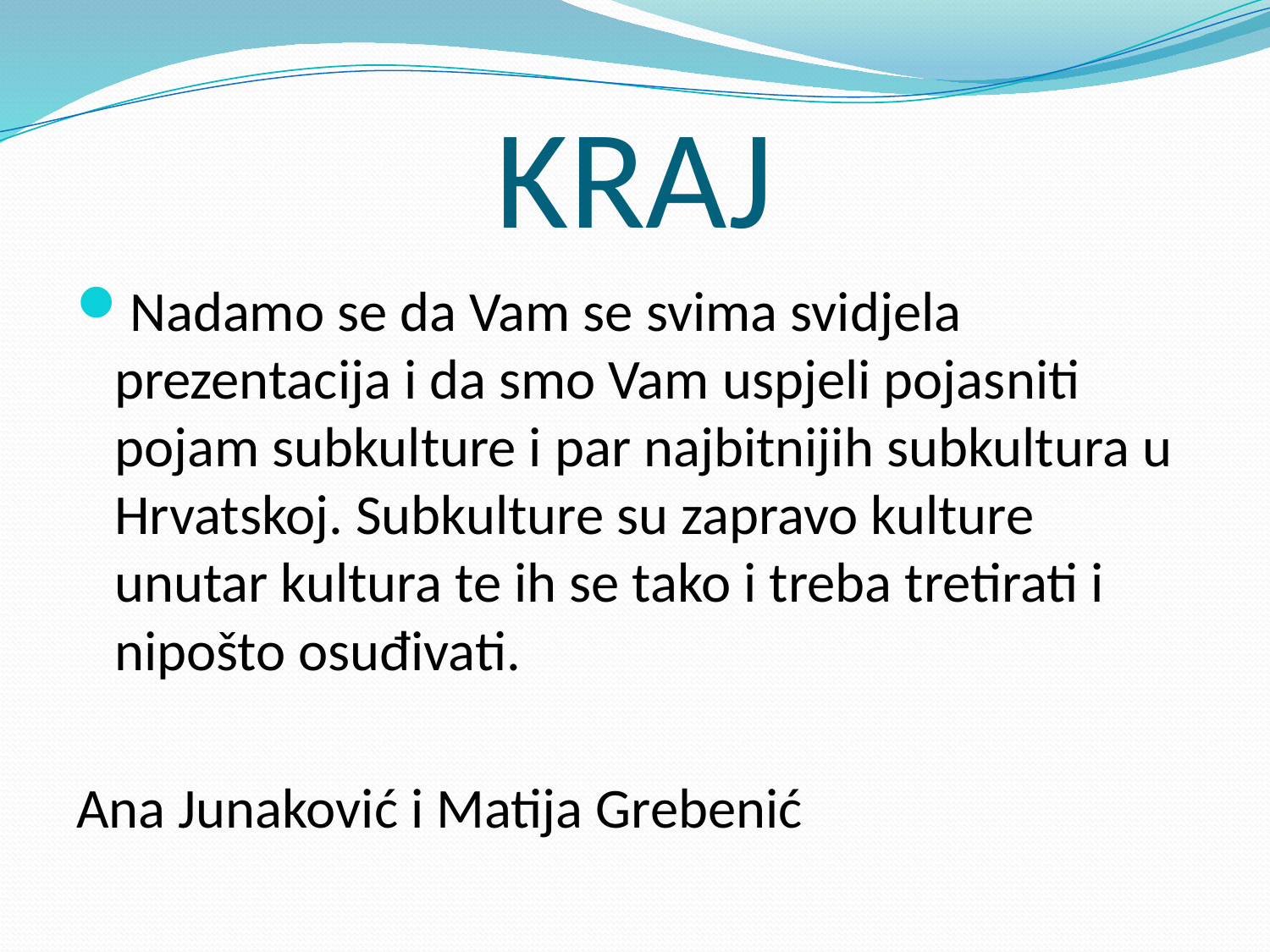

# KRAJ
Nadamo se da Vam se svima svidjela prezentacija i da smo Vam uspjeli pojasniti pojam subkulture i par najbitnijih subkultura u Hrvatskoj. Subkulture su zapravo kulture unutar kultura te ih se tako i treba tretirati i nipošto osuđivati.

Ana Junaković i Matija Grebenić